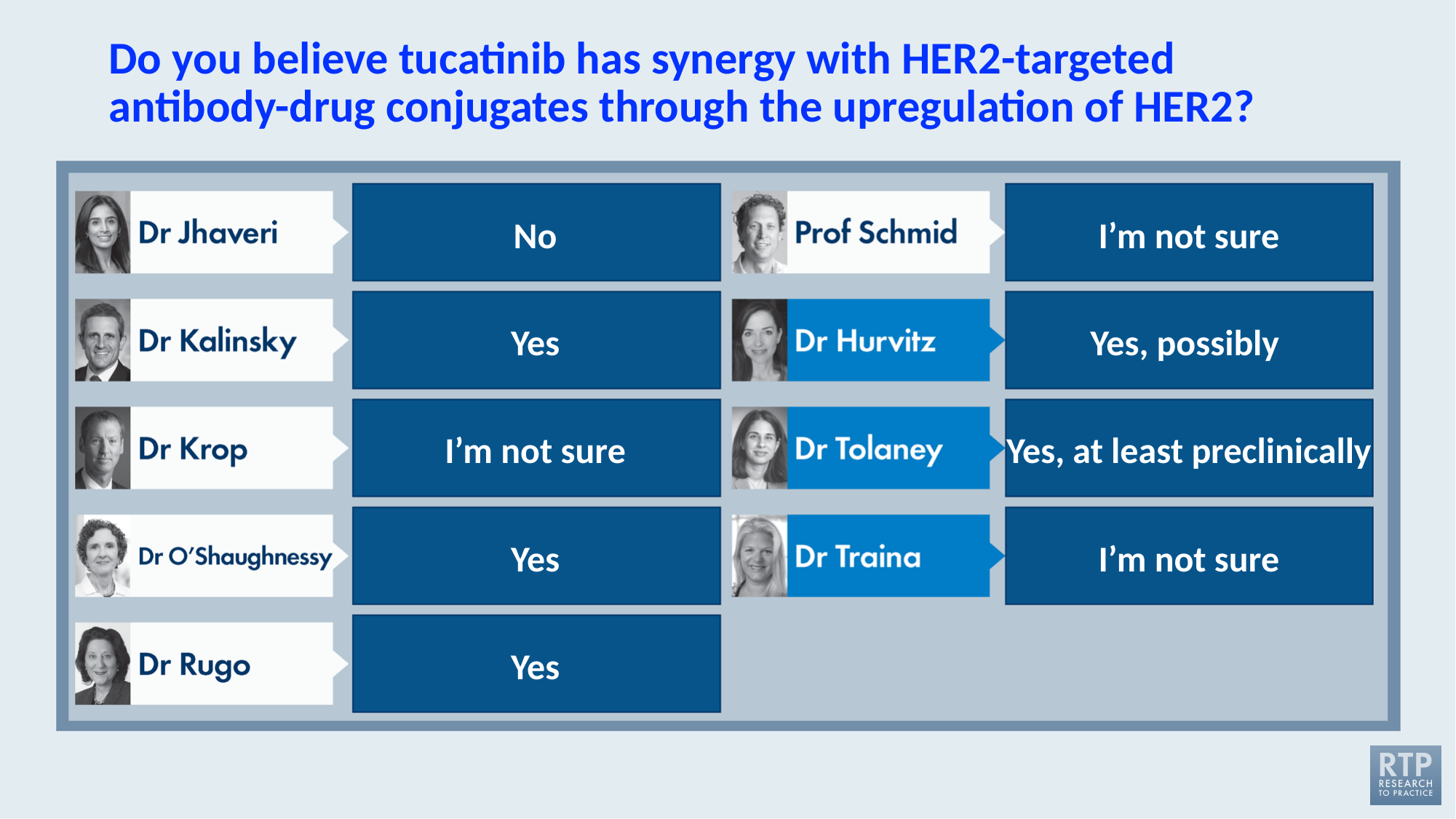

# Do you believe tucatinib has synergy with HER2-targeted antibody-drug conjugates through the upregulation of HER2?
No
I’m not sure
Yes
Yes, possibly
I’m not sure
Yes, at least preclinically
Yes
I’m not sure
Yes